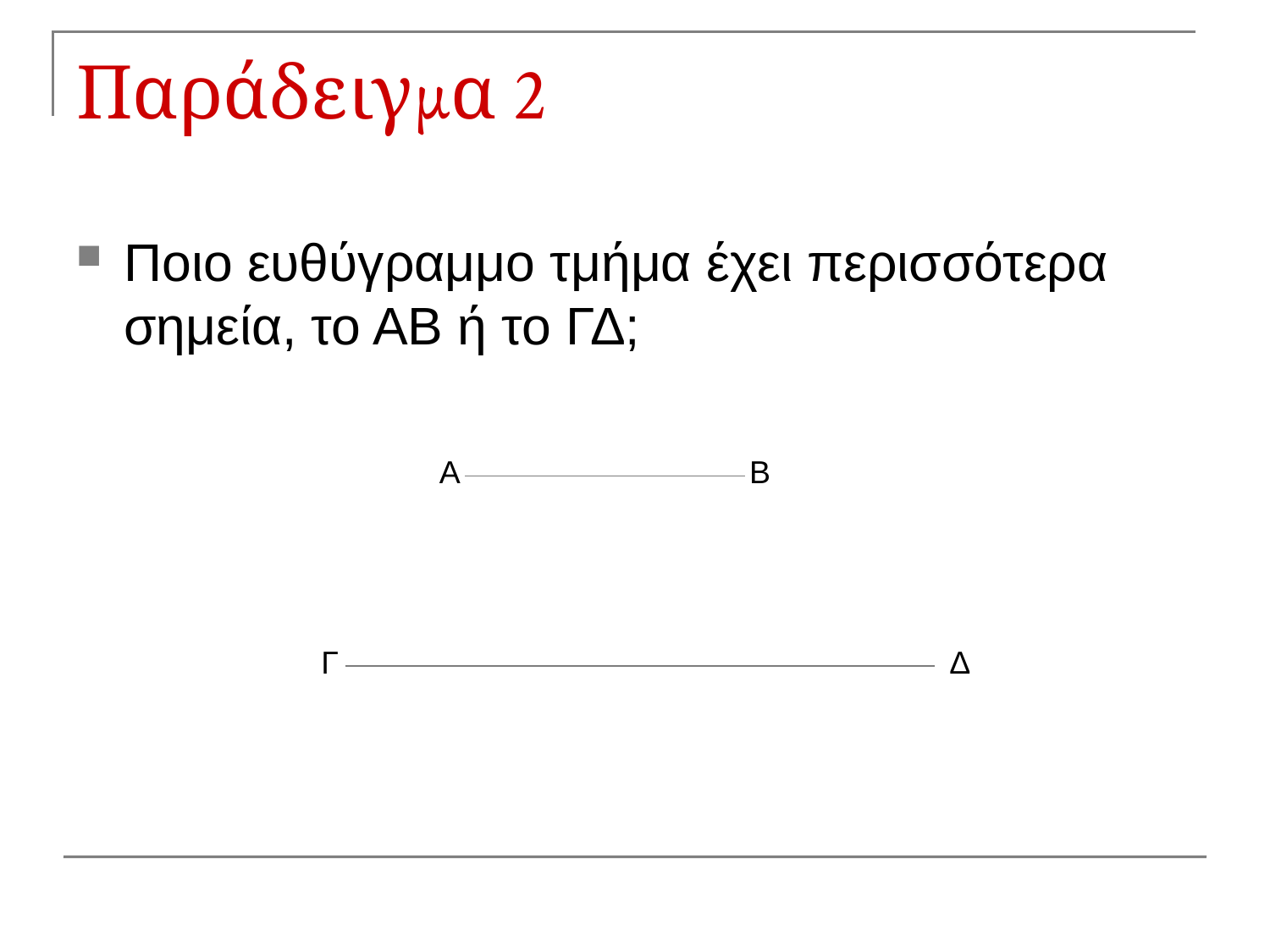

# Παράδειγμα 2
Ποιο ευθύγραμμο τμήμα έχει περισσότερα σημεία, το ΑΒ ή το ΓΔ;
Α
Β
Γ
Δ